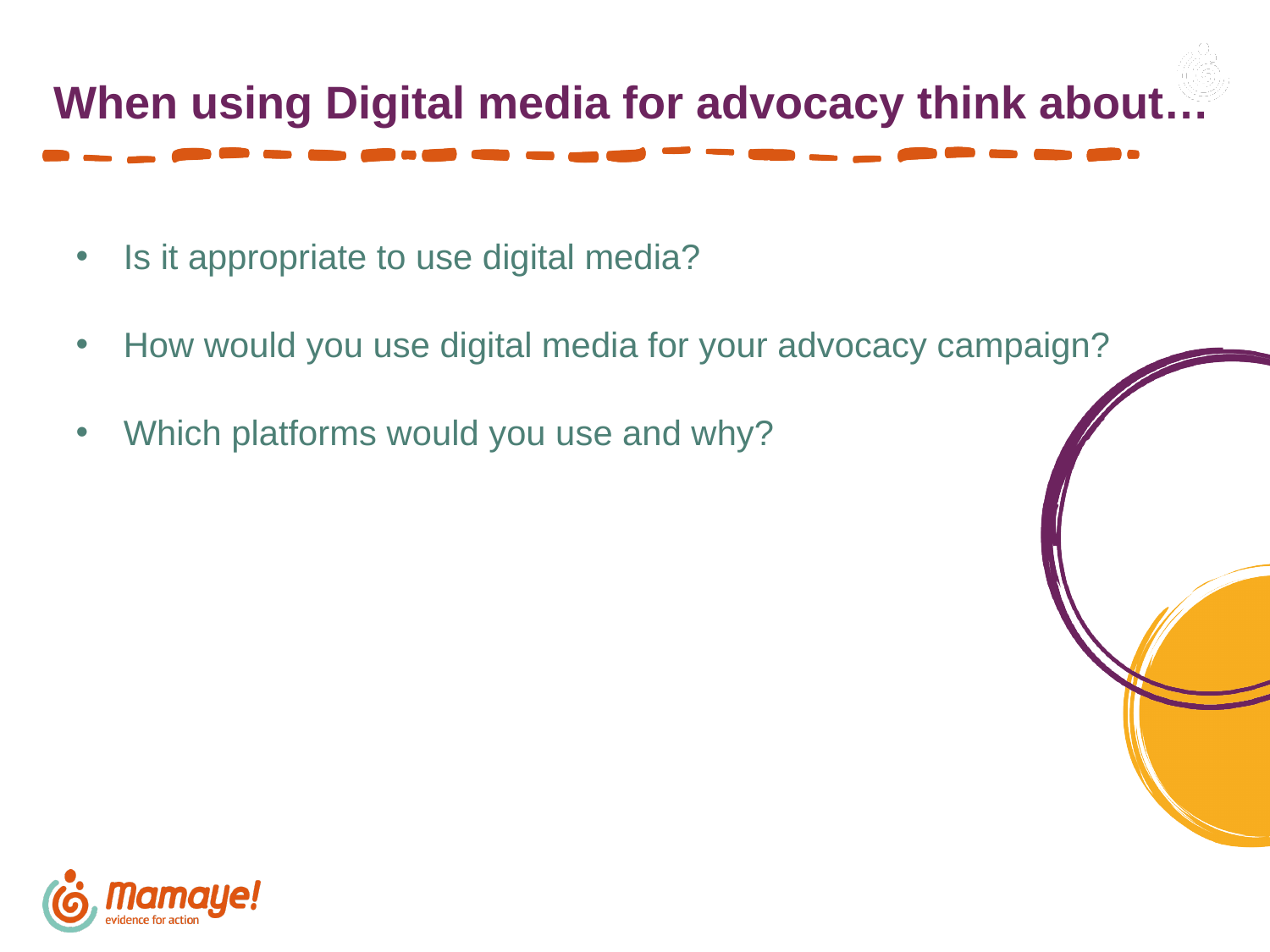

# When using Digital media for advocacy think about…
Is it appropriate to use digital media?
How would you use digital media for your advocacy campaign?
Which platforms would you use and why?